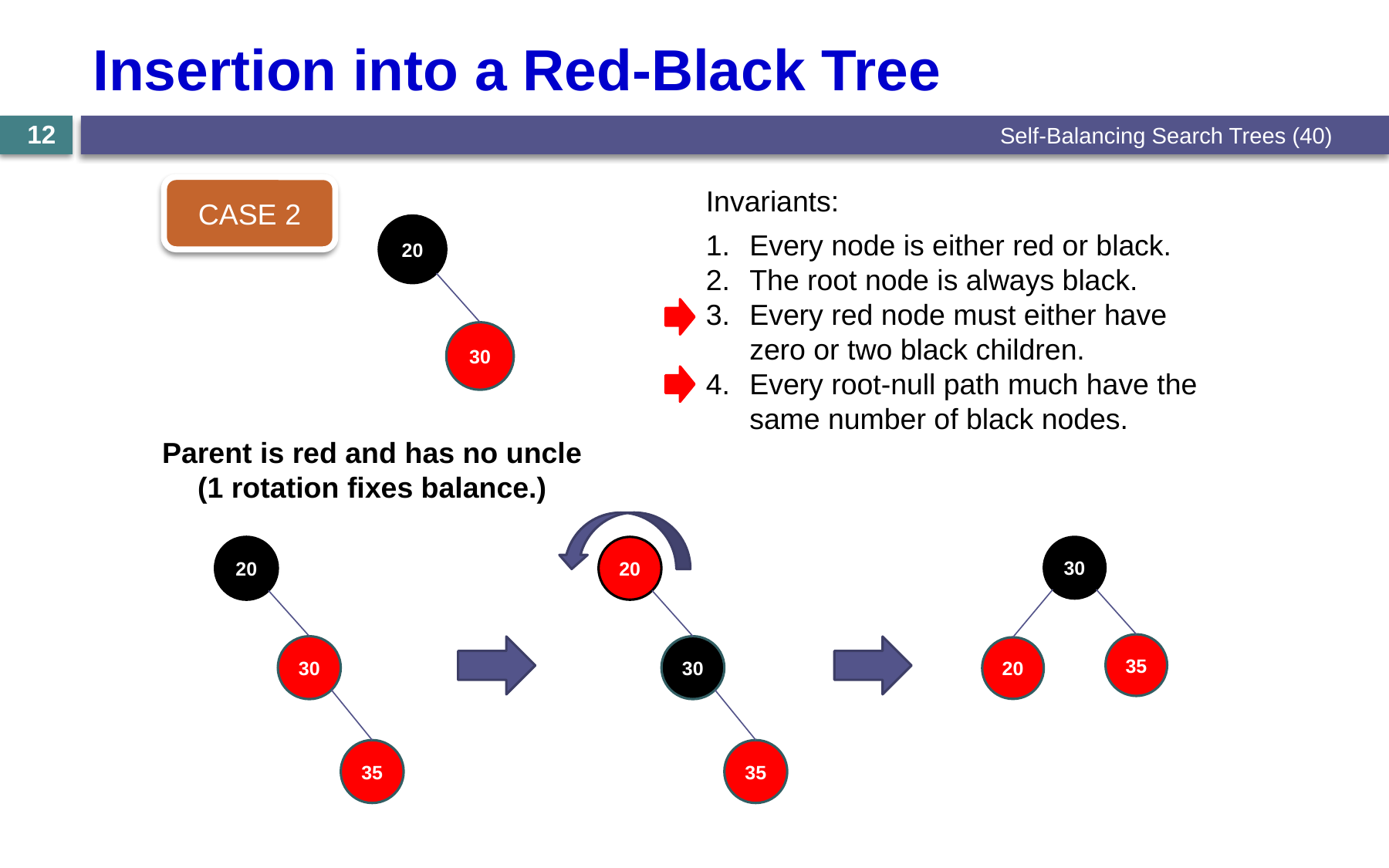

# Insertion into a Red-Black Tree
Self-Balancing Search Trees (40)
12
CASE 2
Invariants:
Every node is either red or black.
The root node is always black.
Every red node must either have zero or two black children.
Every root-null path much have the same number of black nodes.
20

30

Parent is red and has no uncle (1 rotation fixes balance.)
20
30
35

20
30
35

30
35
20